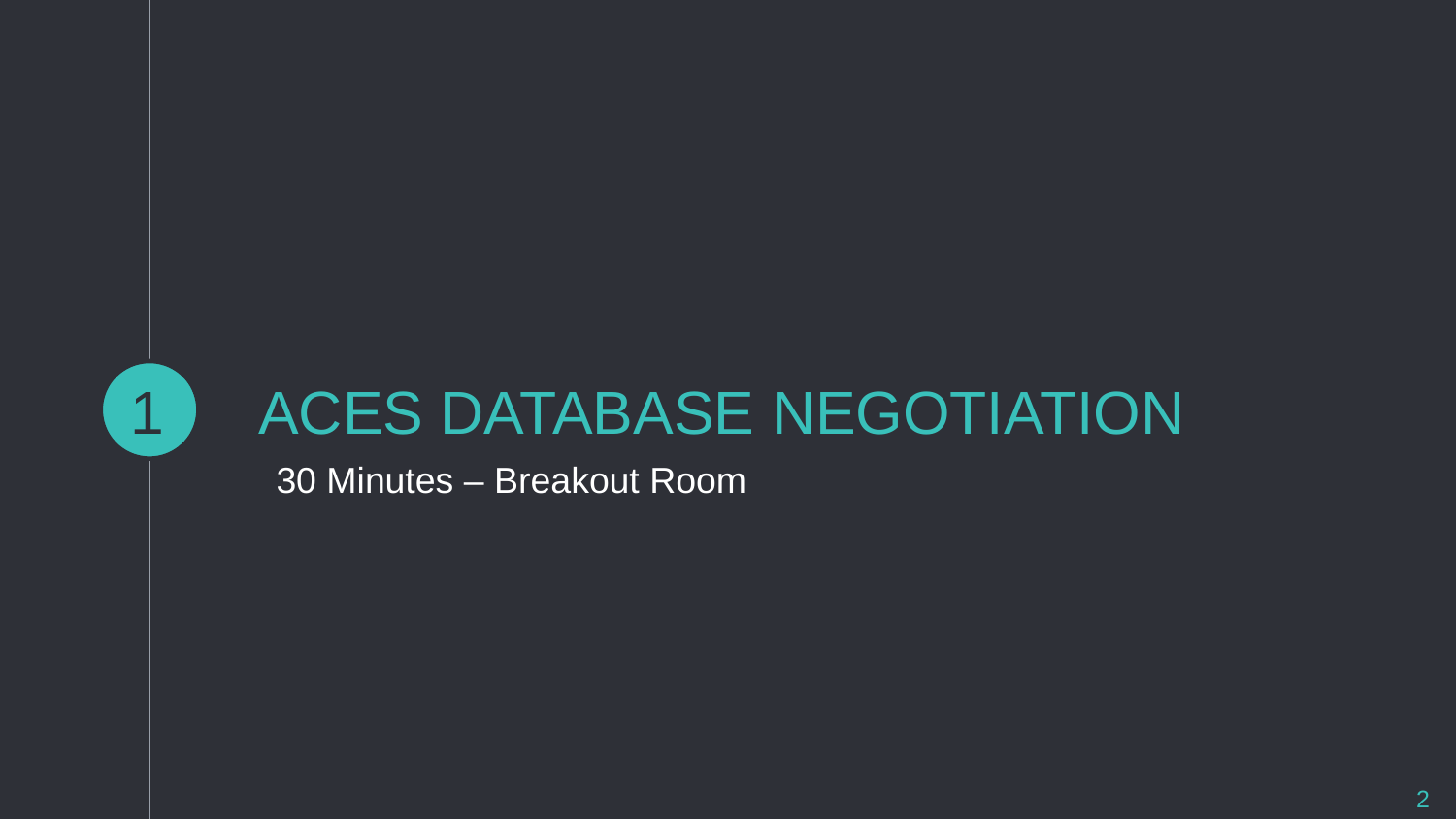

1
# ACES DATABASE NEGOTIATION
30 Minutes – Breakout Room
2